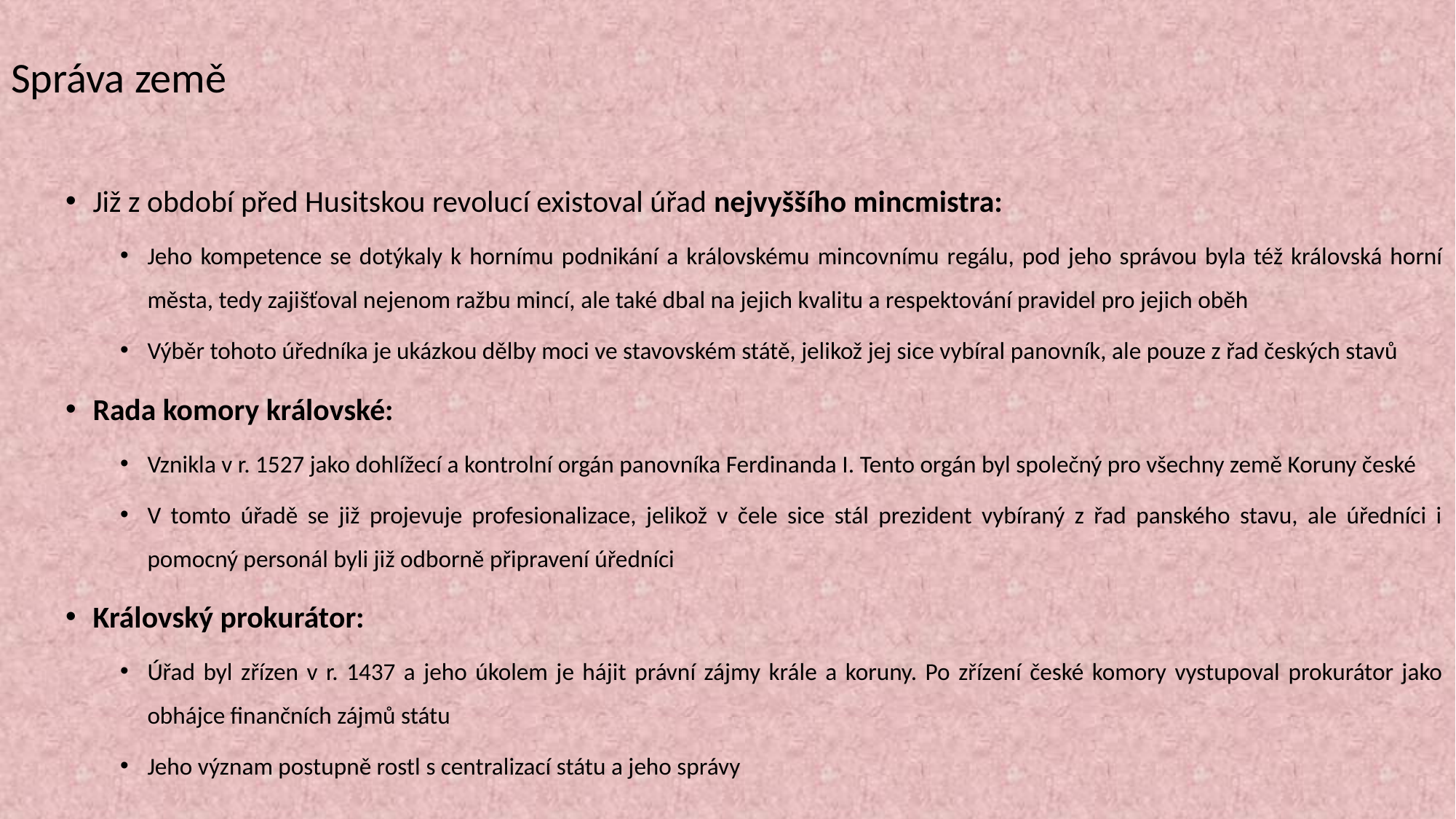

# Správa země
Již z období před Husitskou revolucí existoval úřad nejvyššího mincmistra:
Jeho kompetence se dotýkaly k hornímu podnikání a královskému mincovnímu regálu, pod jeho správou byla též královská horní města, tedy zajišťoval nejenom ražbu mincí, ale také dbal na jejich kvalitu a respektování pravidel pro jejich oběh
Výběr tohoto úředníka je ukázkou dělby moci ve stavovském státě, jelikož jej sice vybíral panovník, ale pouze z řad českých stavů
Rada komory královské:
Vznikla v r. 1527 jako dohlížecí a kontrolní orgán panovníka Ferdinanda I. Tento orgán byl společný pro všechny země Koruny české
V tomto úřadě se již projevuje profesionalizace, jelikož v čele sice stál prezident vybíraný z řad panského stavu, ale úředníci i pomocný personál byli již odborně připravení úředníci
Královský prokurátor:
Úřad byl zřízen v r. 1437 a jeho úkolem je hájit právní zájmy krále a koruny. Po zřízení české komory vystupoval prokurátor jako obhájce finančních zájmů státu
Jeho význam postupně rostl s centralizací státu a jeho správy